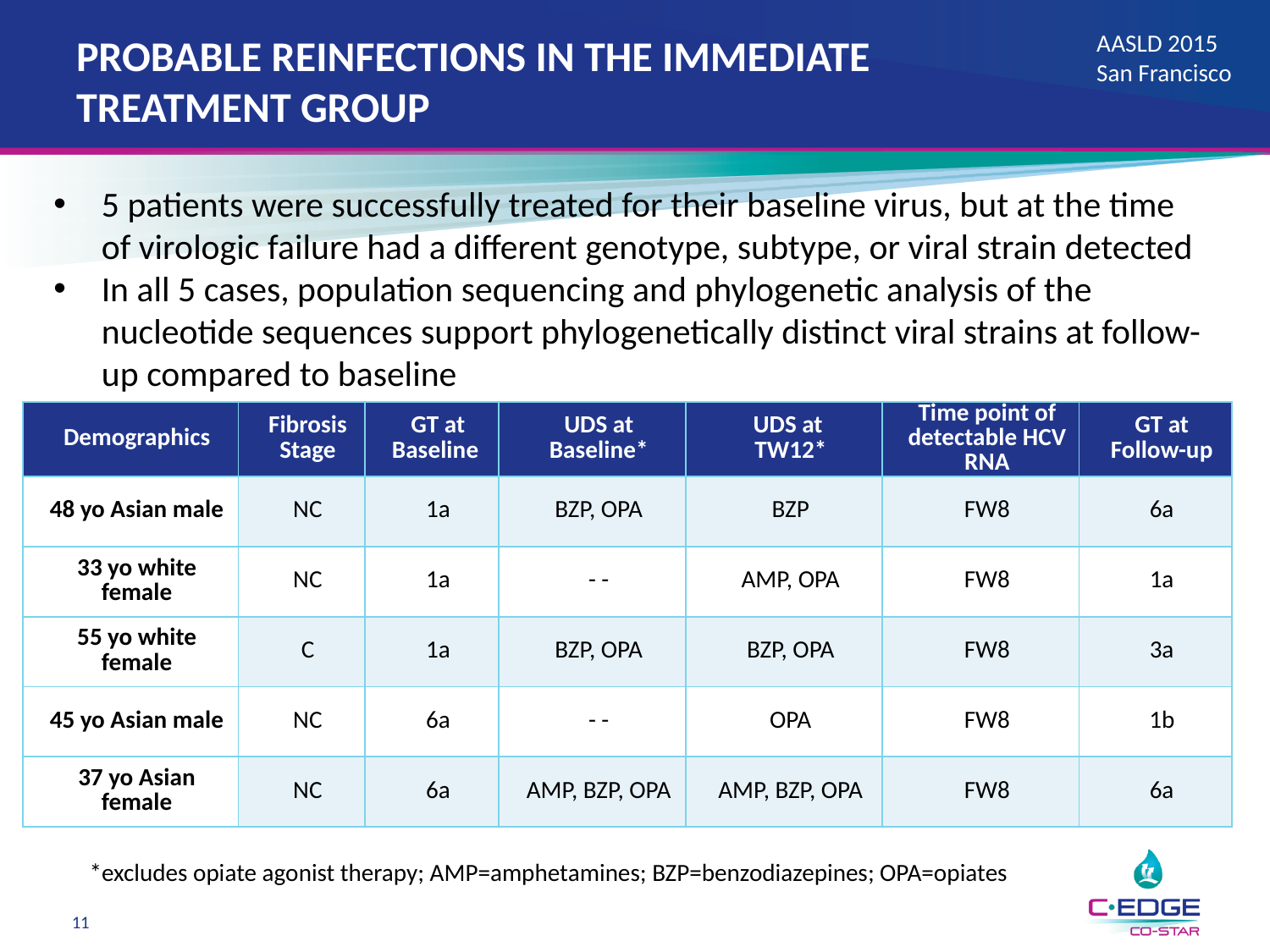

# Probable Reinfections in the immediate treatment group
5 patients were successfully treated for their baseline virus, but at the time of virologic failure had a different genotype, subtype, or viral strain detected
In all 5 cases, population sequencing and phylogenetic analysis of the nucleotide sequences support phylogenetically distinct viral strains at follow-up compared to baseline
| Demographics | Fibrosis Stage | GT at Baseline | UDS at Baseline\* | UDS at TW12\* | Time point of detectable HCV RNA | GT at Follow-up |
| --- | --- | --- | --- | --- | --- | --- |
| 48 yo Asian male | NC | 1a | BZP, OPA | BZP | FW8 | 6a |
| 33 yo white female | NC | 1a | - - | AMP, OPA | FW8 | 1a |
| 55 yo white female | C | 1a | BZP, OPA | BZP, OPA | FW8 | 3a |
| 45 yo Asian male | NC | 6a | - - | OPA | FW8 | 1b |
| 37 yo Asian female | NC | 6a | AMP, BZP, OPA | AMP, BZP, OPA | FW8 | 6a |
*excludes opiate agonist therapy; AMP=amphetamines; BZP=benzodiazepines; OPA=opiates